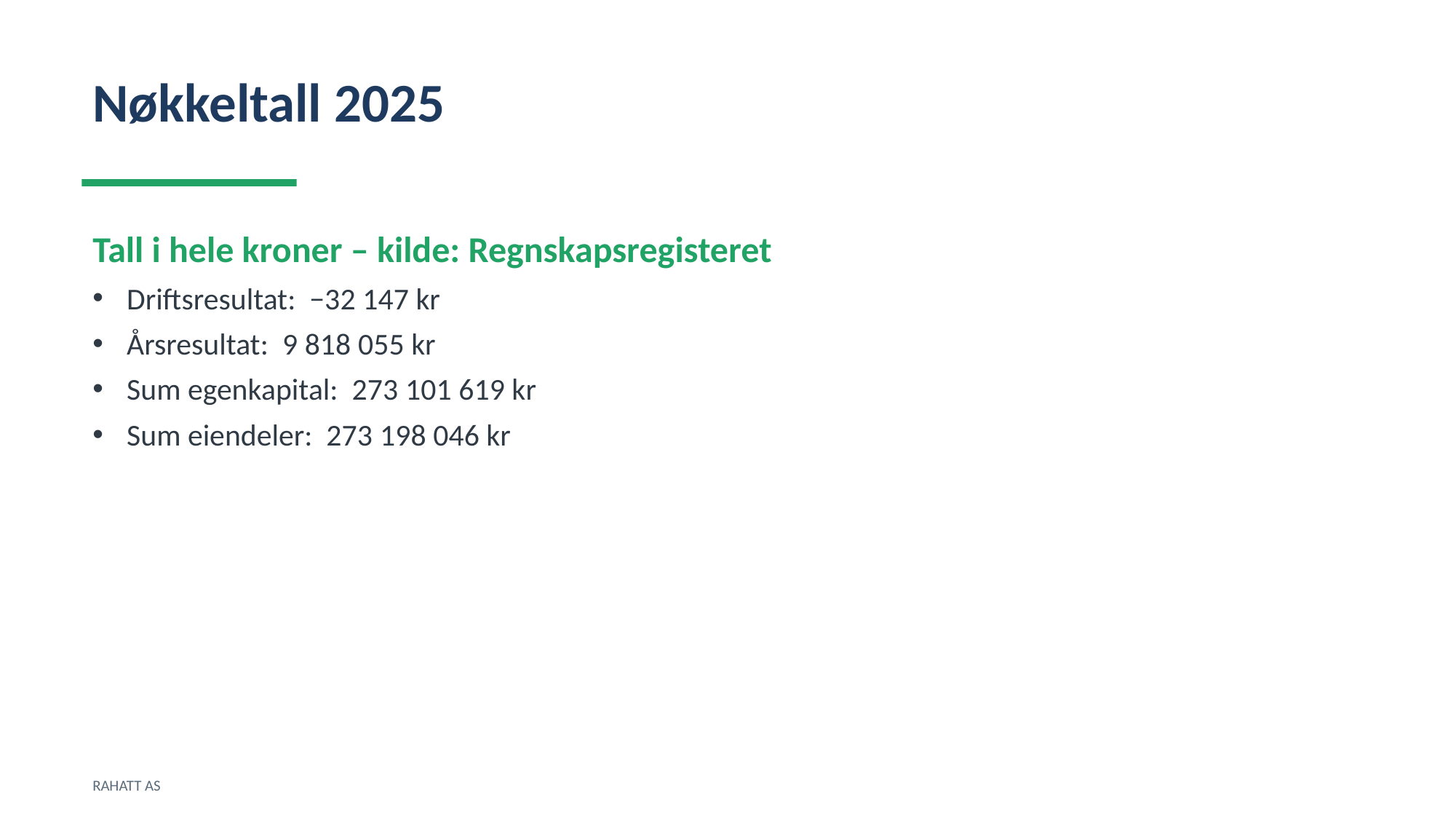

Nøkkeltall 2025

Tall i hele kroner – kilde: Regnskapsregisteret
Driftsresultat:  −32 147 kr
Årsresultat:  9 818 055 kr
Sum egenkapital:  273 101 619 kr
Sum eiendeler:  273 198 046 kr
RAHATT AS